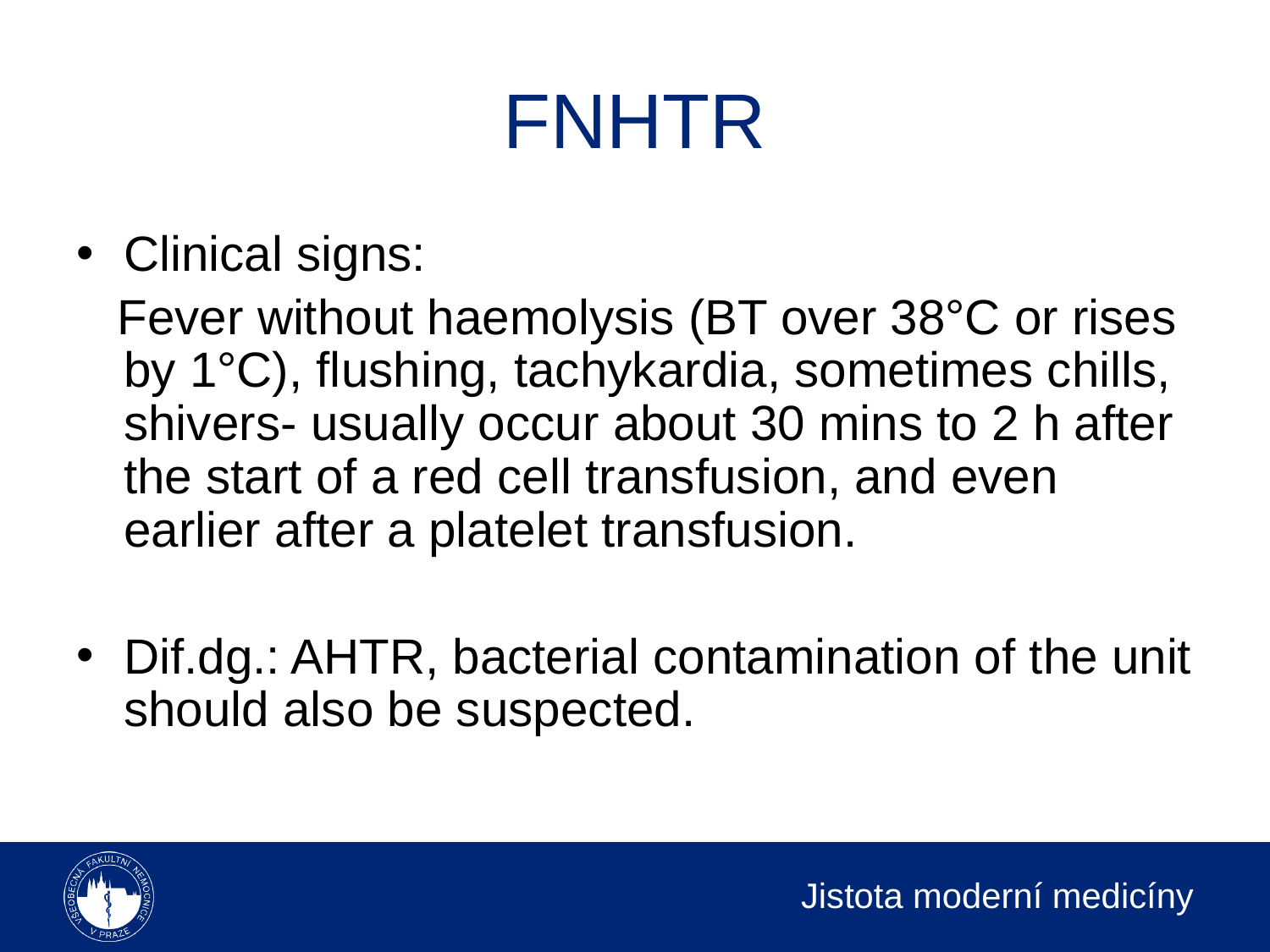

# FNHTR
Clinical signs:
   Fever without haemolysis (BT over 38°C or rises by 1°C), flushing, tachykardia, sometimes chills, shivers- usually occur about 30 mins to 2 h after the start of a red cell transfusion, and even earlier after a platelet transfusion.

Dif.dg.: AHTR, bacterial contamination of the unit should also be suspected.